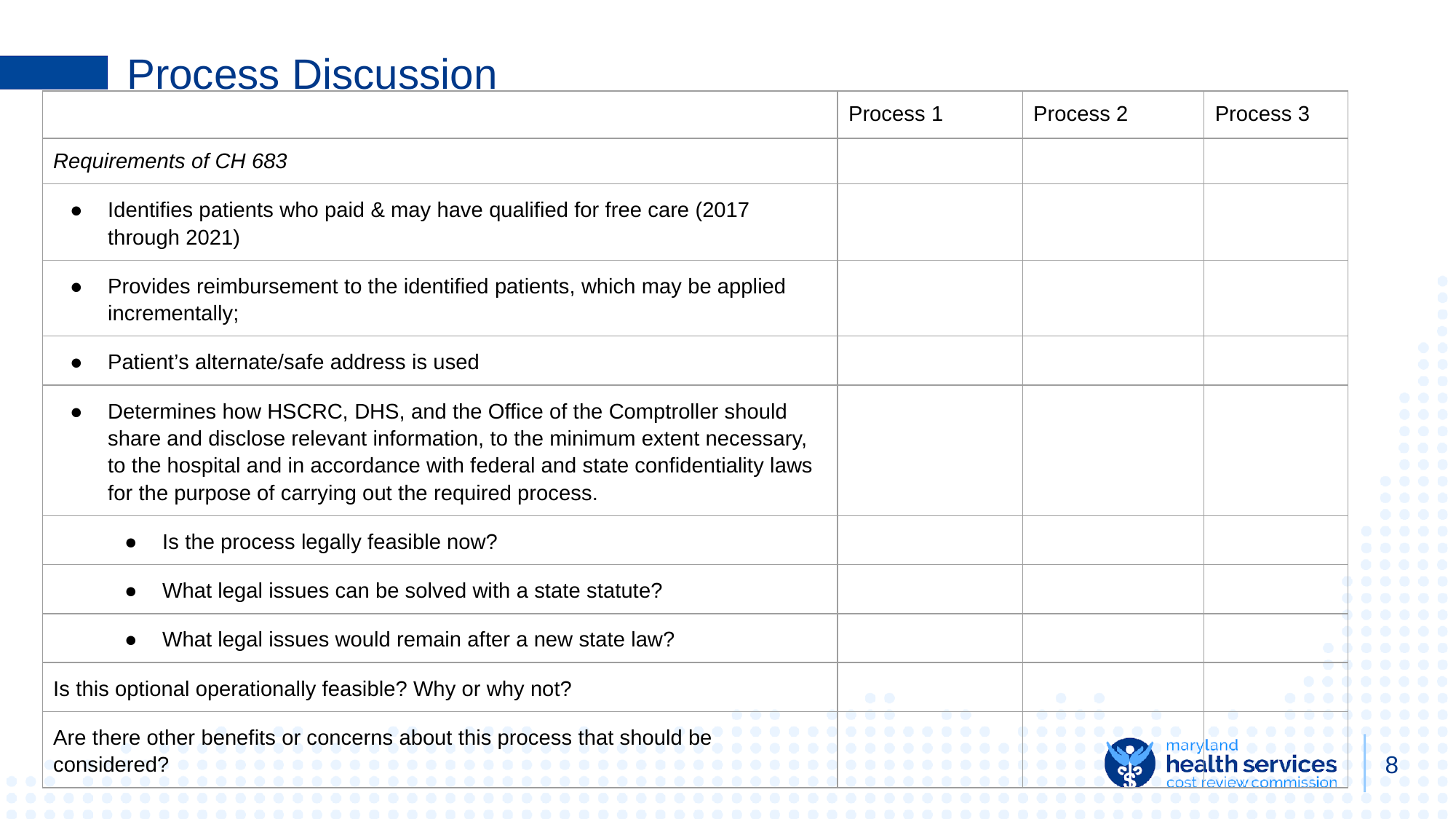

# Process Discussion
|  | Process 1 | Process 2 | Process 3 |
| --- | --- | --- | --- |
| Requirements of CH 683 |  |  |  |
| Identifies patients who paid & may have qualified for free care (2017 through 2021) |  |  |  |
| Provides reimbursement to the identified patients, which may be applied incrementally; |  |  |  |
| Patient’s alternate/safe address is used |  |  |  |
| Determines how HSCRC, DHS, and the Office of the Comptroller should share and disclose relevant information, to the minimum extent necessary, to the hospital and in accordance with federal and state confidentiality laws for the purpose of carrying out the required process. |  |  |  |
| Is the process legally feasible now? |  |  |  |
| What legal issues can be solved with a state statute? |  |  |  |
| What legal issues would remain after a new state law? |  |  |  |
| Is this optional operationally feasible? Why or why not? |  |  |  |
| Are there other benefits or concerns about this process that should be considered? |  |  |  |
8